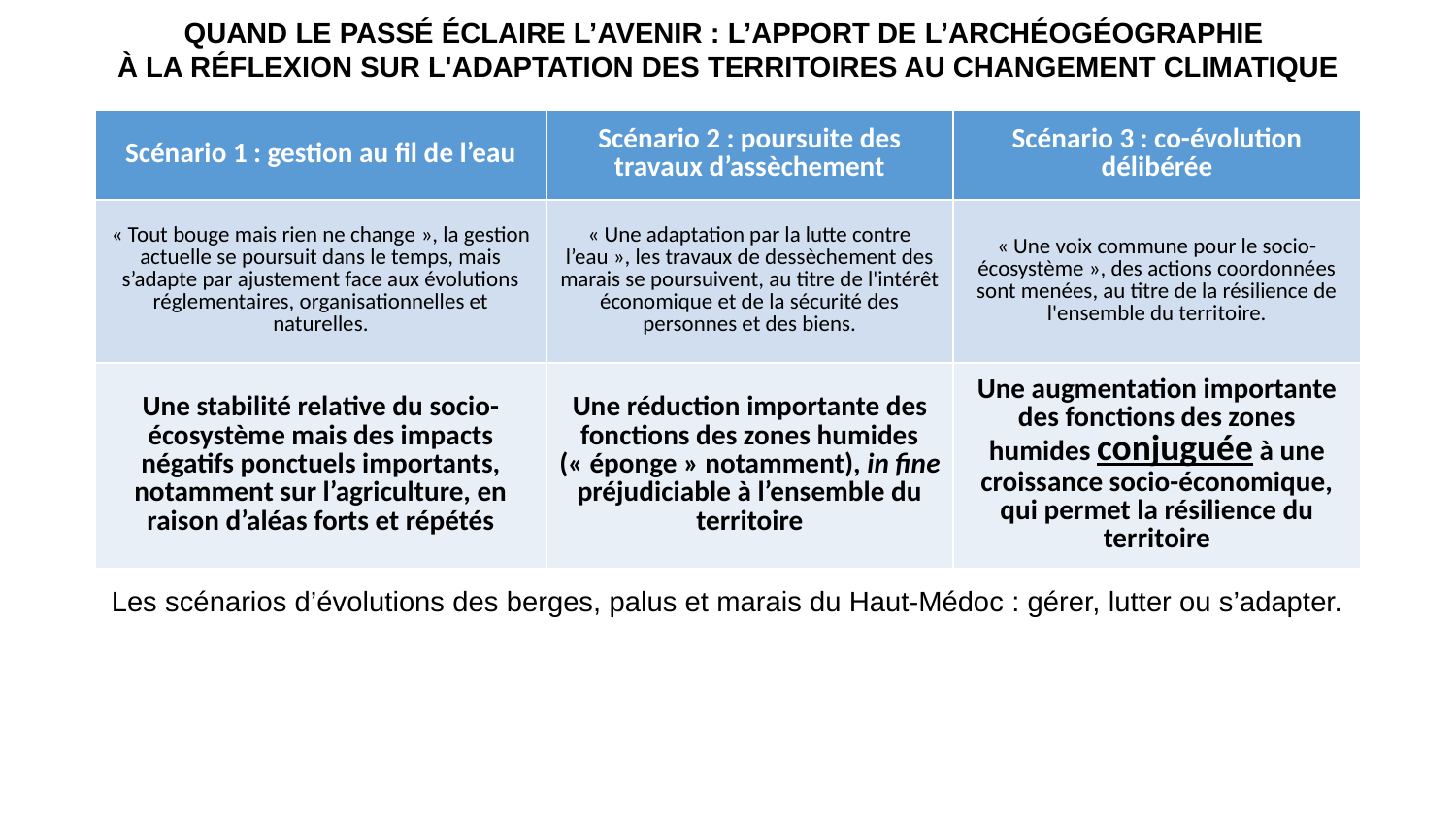

QUAND LE PASSÉ ÉCLAIRE L’AVENIR : L’APPORT DE L’ARCHÉOGÉOGRAPHIE
À LA RÉFLEXION SUR L'ADAPTATION DES TERRITOIRES AU CHANGEMENT CLIMATIQUE
| Scénario 1 : gestion au fil de l’eau | Scénario 2 : poursuite des travaux d’assèchement | Scénario 3 : co-évolution délibérée |
| --- | --- | --- |
| « Tout bouge mais rien ne change », la gestion actuelle se poursuit dans le temps, mais s’adapte par ajustement face aux évolutions réglementaires, organisationnelles et naturelles. | « Une adaptation par la lutte contre l’eau », les travaux de dessèchement des marais se poursuivent, au titre de l'intérêt économique et de la sécurité des personnes et des biens. | « Une voix commune pour le socio-écosystème », des actions coordonnées sont menées, au titre de la résilience de l'ensemble du territoire. |
| Une stabilité relative du socio-écosystème mais des impacts négatifs ponctuels importants, notamment sur l’agriculture, en raison d’aléas forts et répétés | Une réduction importante des fonctions des zones humides (« éponge » notamment), in fine préjudiciable à l’ensemble du territoire | Une augmentation importante des fonctions des zones humides conjuguée à une croissance socio-économique, qui permet la résilience du territoire |
Les scénarios d’évolutions des berges, palus et marais du Haut-Médoc : gérer, lutter ou s’adapter.
37